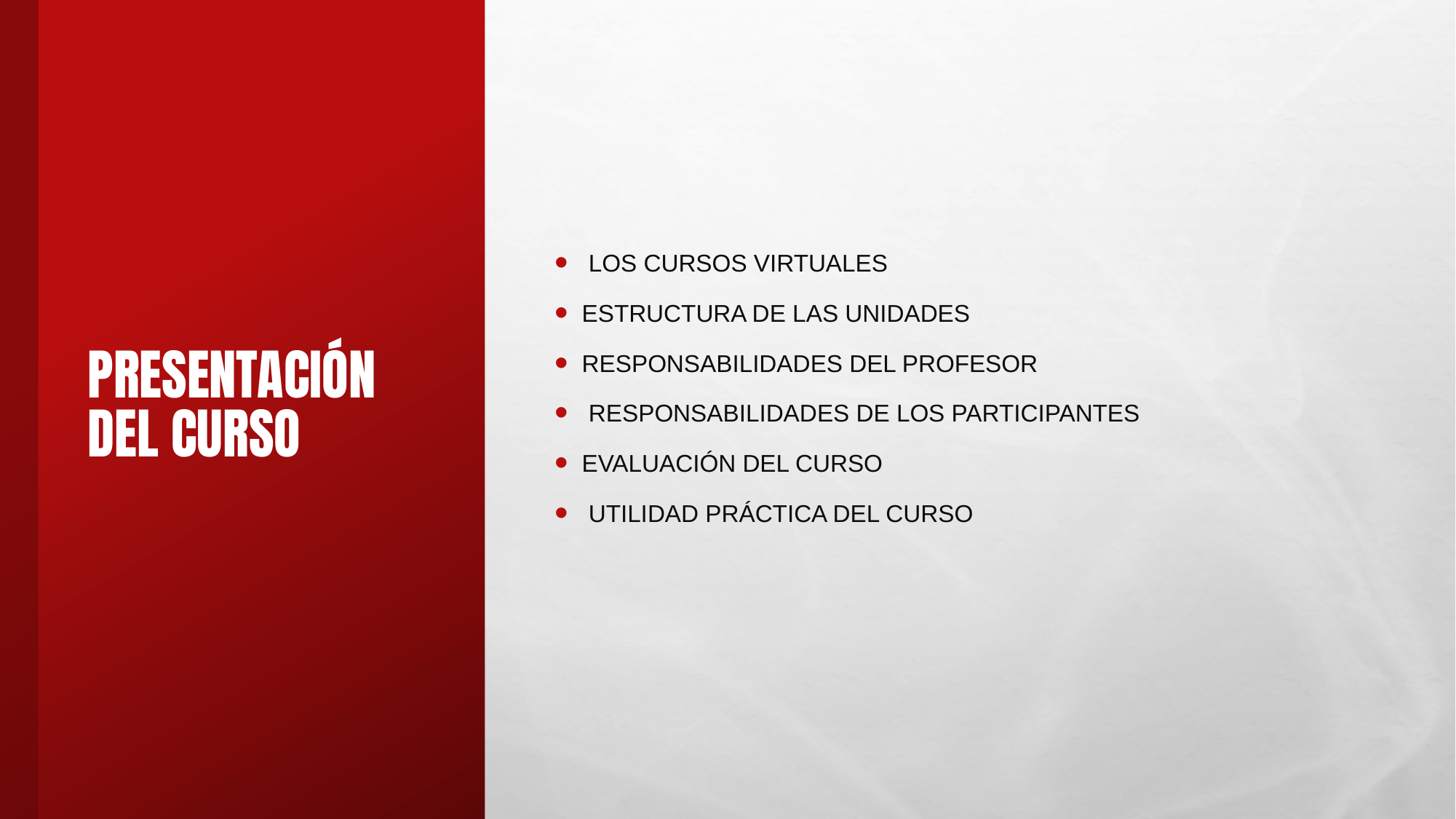

# PresentaciÓn del curso
 LOS CURSOS VIRTUALES
ESTRUCTURA DE LAS UNIDADES
RESPONSABILIDADES DEL PROFESOR
 RESPONSABILIDADES DE LOS PARTICIPANTES
EVALUACIÓN DEL CURSO
 utilidad práctica del curso